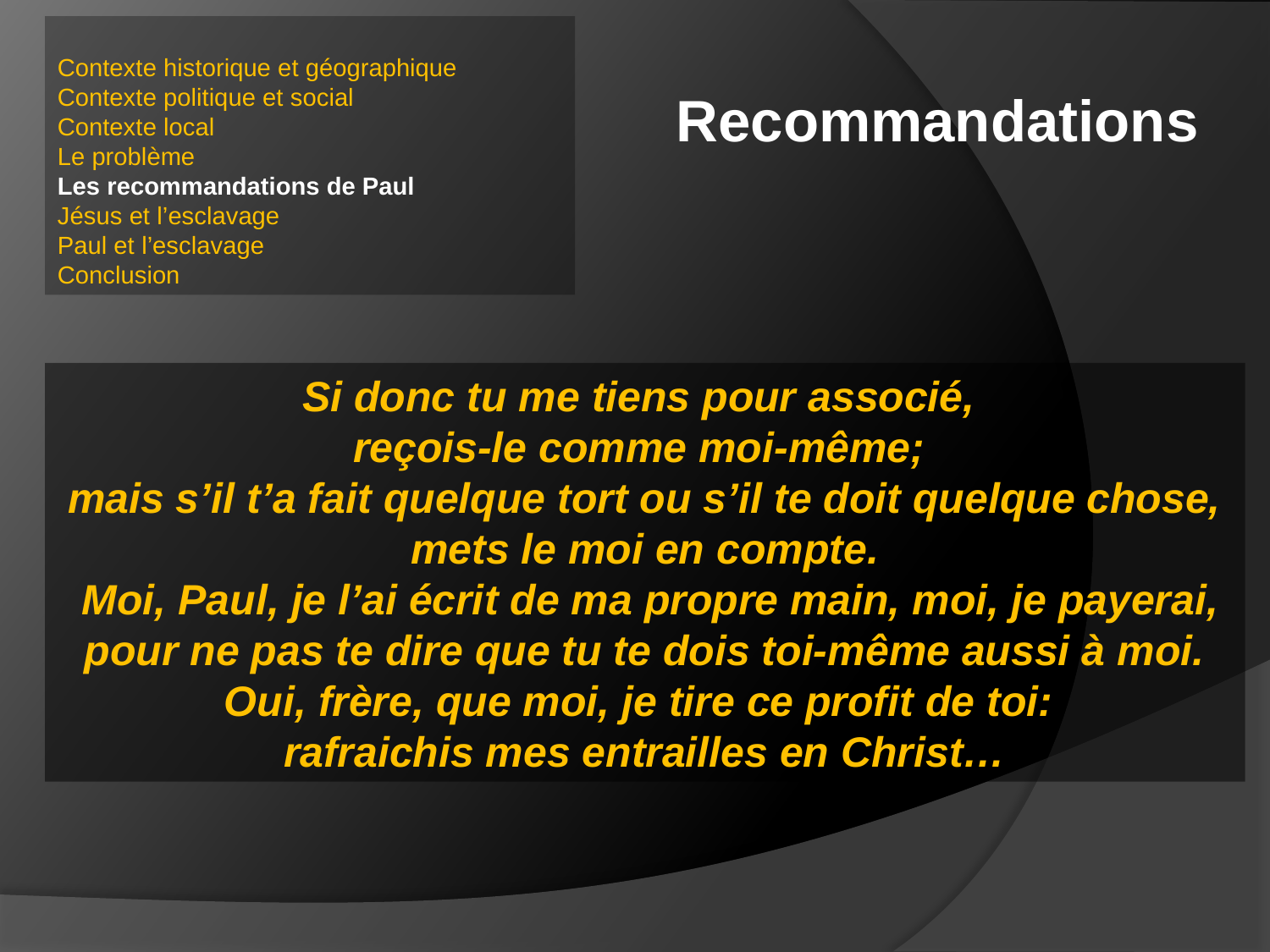

Contexte historique et géographique
Contexte politique et social
Contexte local
Le problème
Les recommandations de Paul
Jésus et l’esclavage
Paul et l’esclavage
Conclusion
 Recommandations

Si donc tu me tiens pour associé,
reçois-le comme moi-même;
mais s’il t’a fait quelque tort ou s’il te doit quelque chose, mets le moi en compte.
 Moi, Paul, je l’ai écrit de ma propre main, moi, je payerai, pour ne pas te dire que tu te dois toi-même aussi à moi. Oui, frère, que moi, je tire ce profit de toi:
rafraichis mes entrailles en Christ…